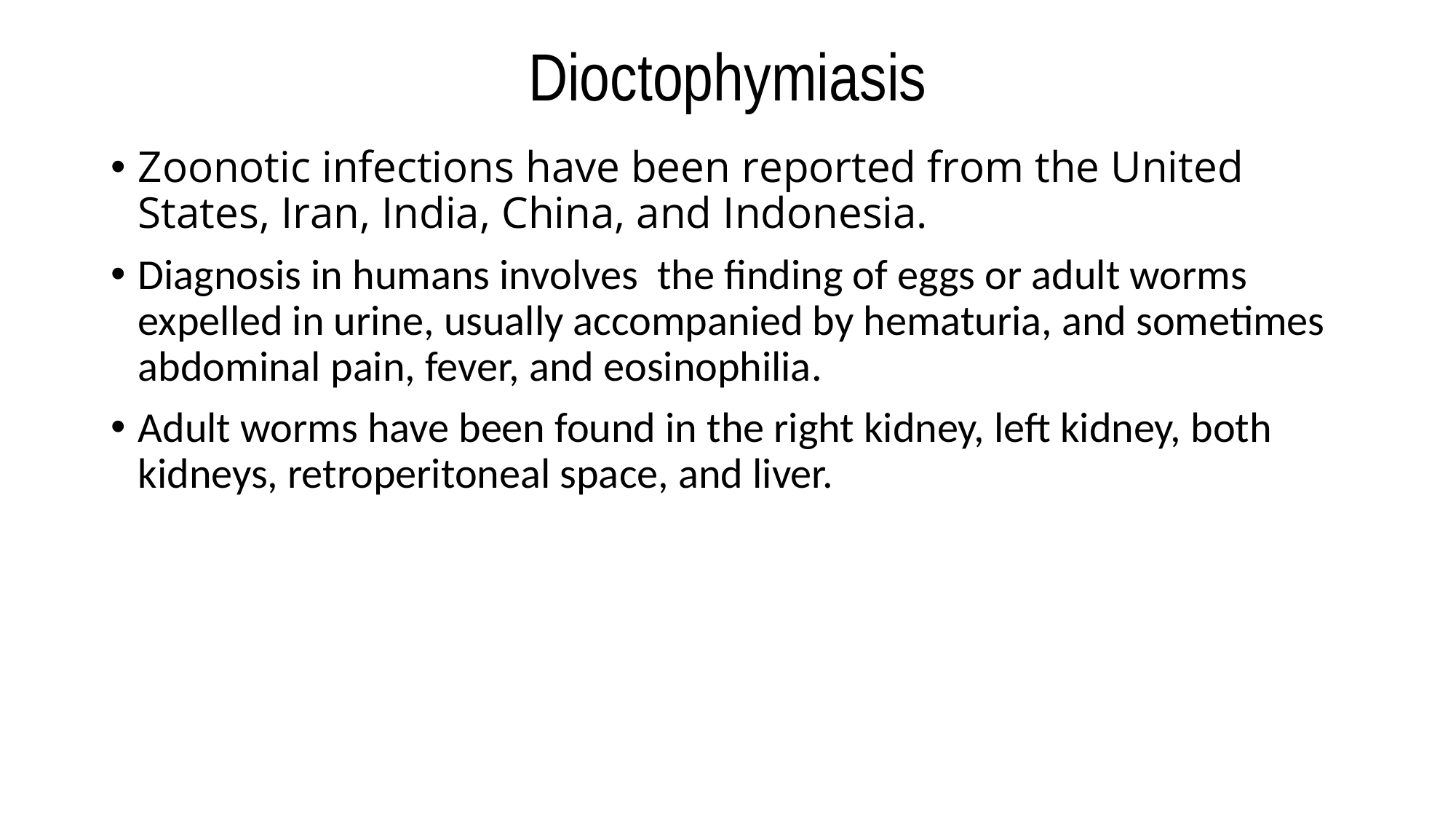

# Dioctophymiasis
Zoonotic infections have been reported from the United States, Iran, India, China, and Indonesia.
Diagnosis in humans involves  the finding of eggs or adult worms expelled in urine, usually accompanied by hematuria, and sometimes abdominal pain, fever, and eosinophilia.
Adult worms have been found in the right kidney, left kidney, both kidneys, retroperitoneal space, and liver.